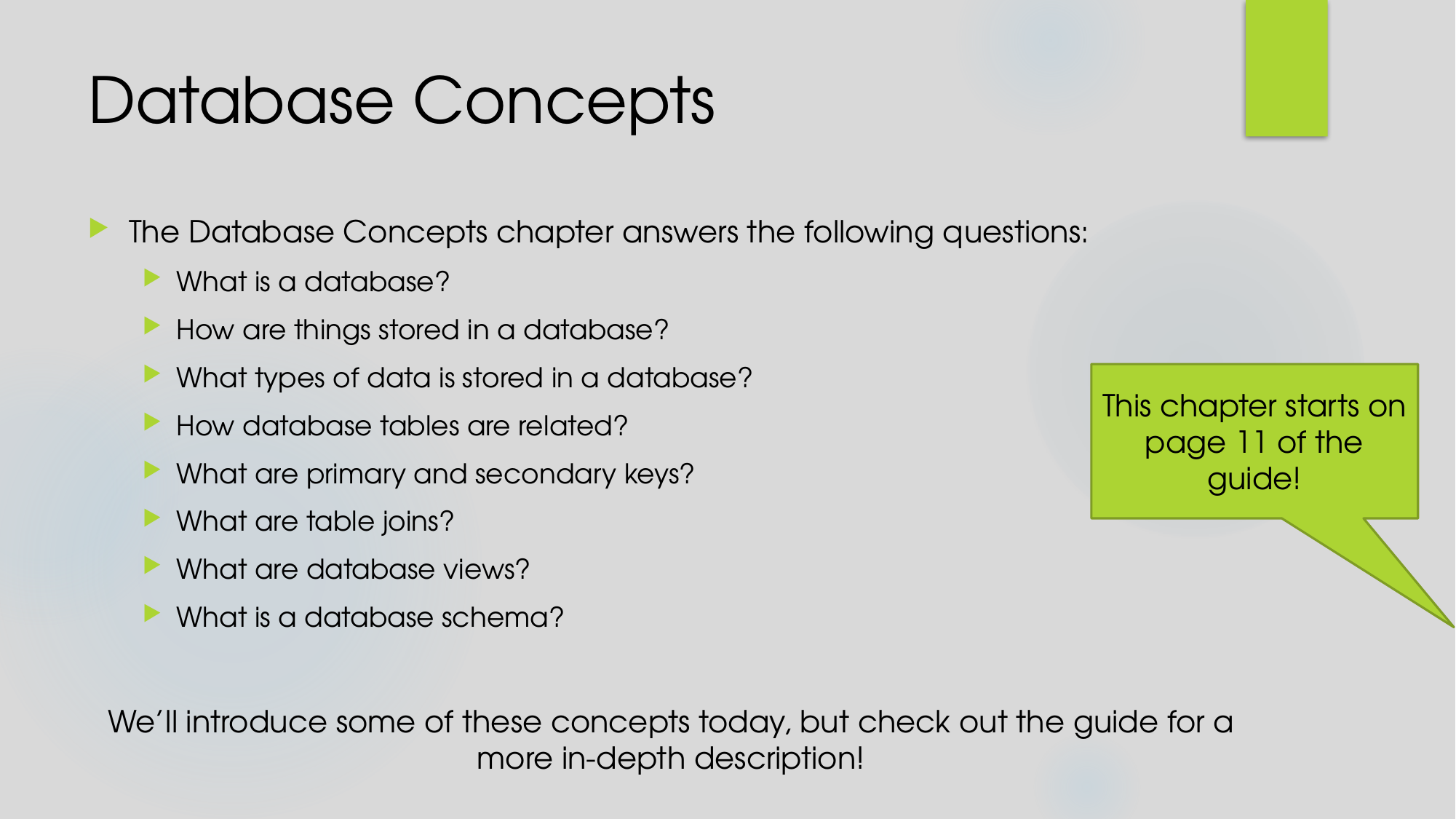

# Database Concepts
The Database Concepts chapter answers the following questions:
What is a database?
How are things stored in a database?
What types of data is stored in a database?
How database tables are related?
What are primary and secondary keys?
What are table joins?
What are database views?
What is a database schema?

We’ll introduce some of these concepts today, but check out the guide for a more in-depth description!

This chapter starts on page 11 of the guide!